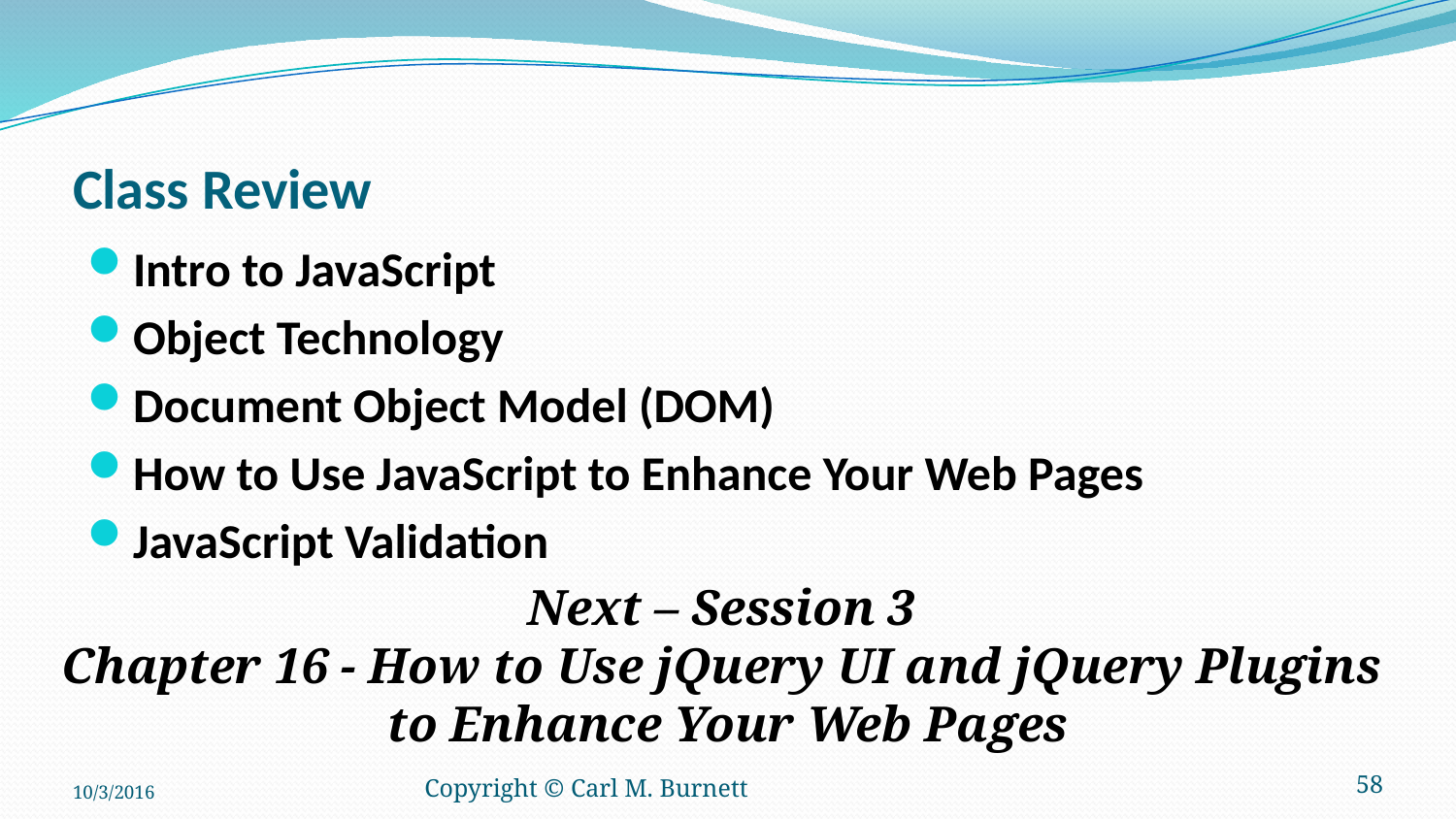

# Class Review
Intro to JavaScript
Object Technology
Document Object Model (DOM)
How to Use JavaScript to Enhance Your Web Pages
JavaScript Validation
Next – Session 3
Chapter 16 - How to Use jQuery UI and jQuery Plugins
to Enhance Your Web Pages
10/3/2016
Copyright © Carl M. Burnett
58